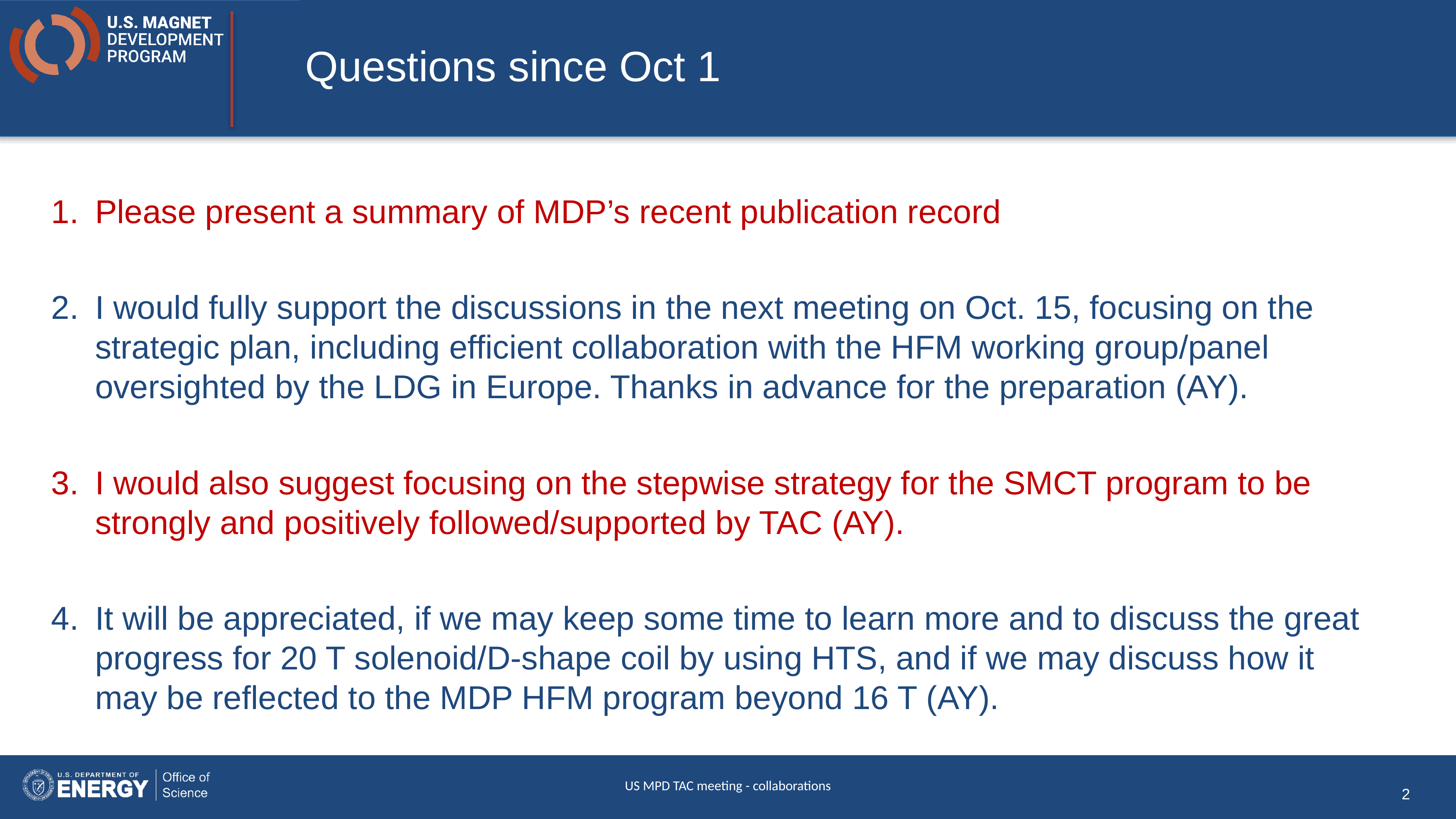

# Questions since Oct 1
Please present a summary of MDP’s recent publication record

I would fully support the discussions in the next meeting on Oct. 15, focusing on the strategic plan, including efficient collaboration with the HFM working group/panel oversighted by the LDG in Europe. Thanks in advance for the preparation (AY).

I would also suggest focusing on the stepwise strategy for the SMCT program to be strongly and positively followed/supported by TAC (AY).

It will be appreciated, if we may keep some time to learn more and to discuss the great progress for 20 T solenoid/D-shape coil by using HTS, and if we may discuss how it may be reflected to the MDP HFM program beyond 16 T (AY).

US MPD TAC meeting - collaborations
2